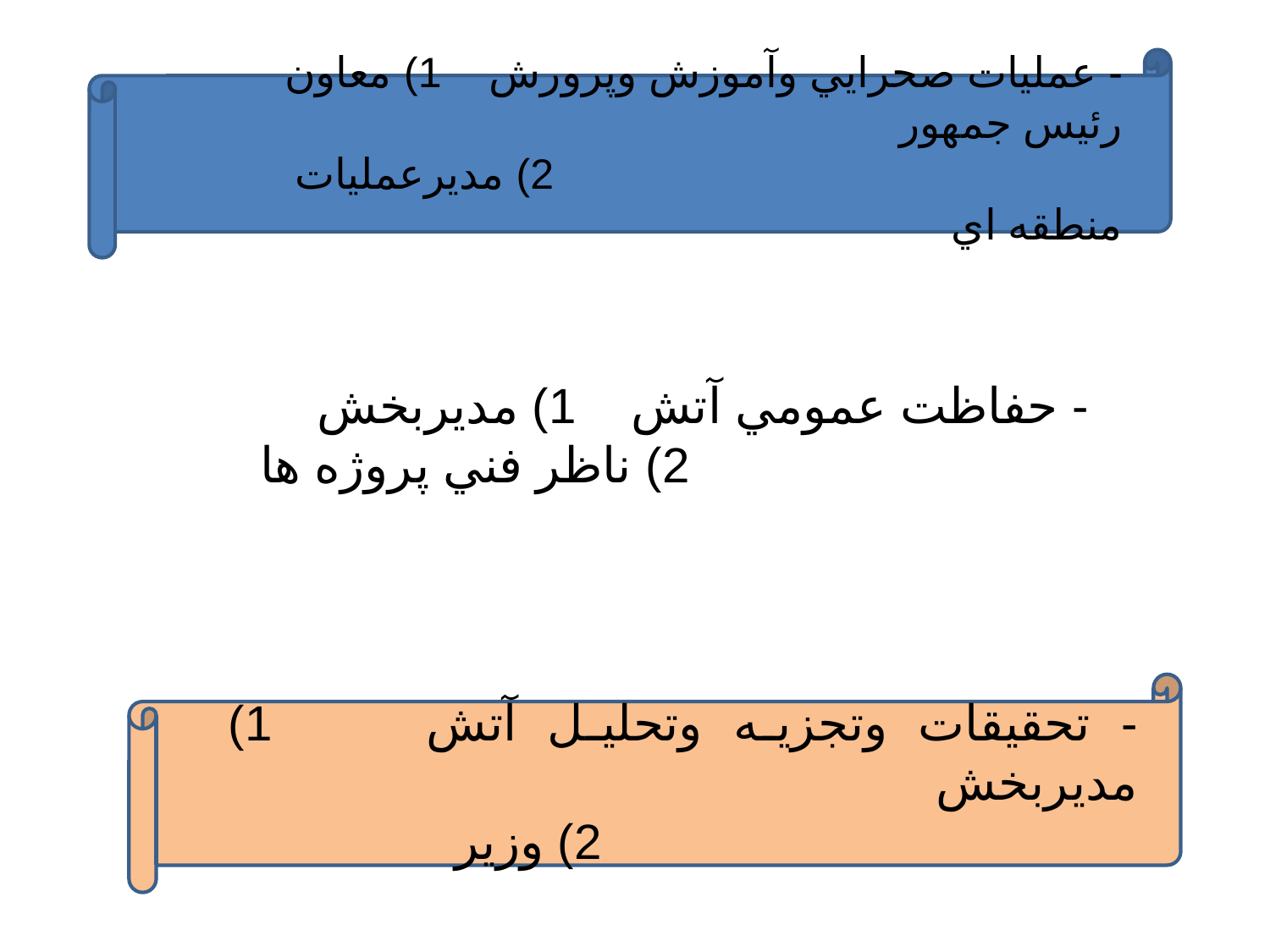

- عمليات صحرايي وآموزش وپرورش    1) معاون رئيس جمهور
                                                2) مديرعمليات منطقه اي

- حفاظت عمومي آتش    1) مديربخش
                             2) ناظر فني پروژه ها

- تحقيقات وتجزيه وتحليل آتش     1) مديربخش
                                       2) وزير